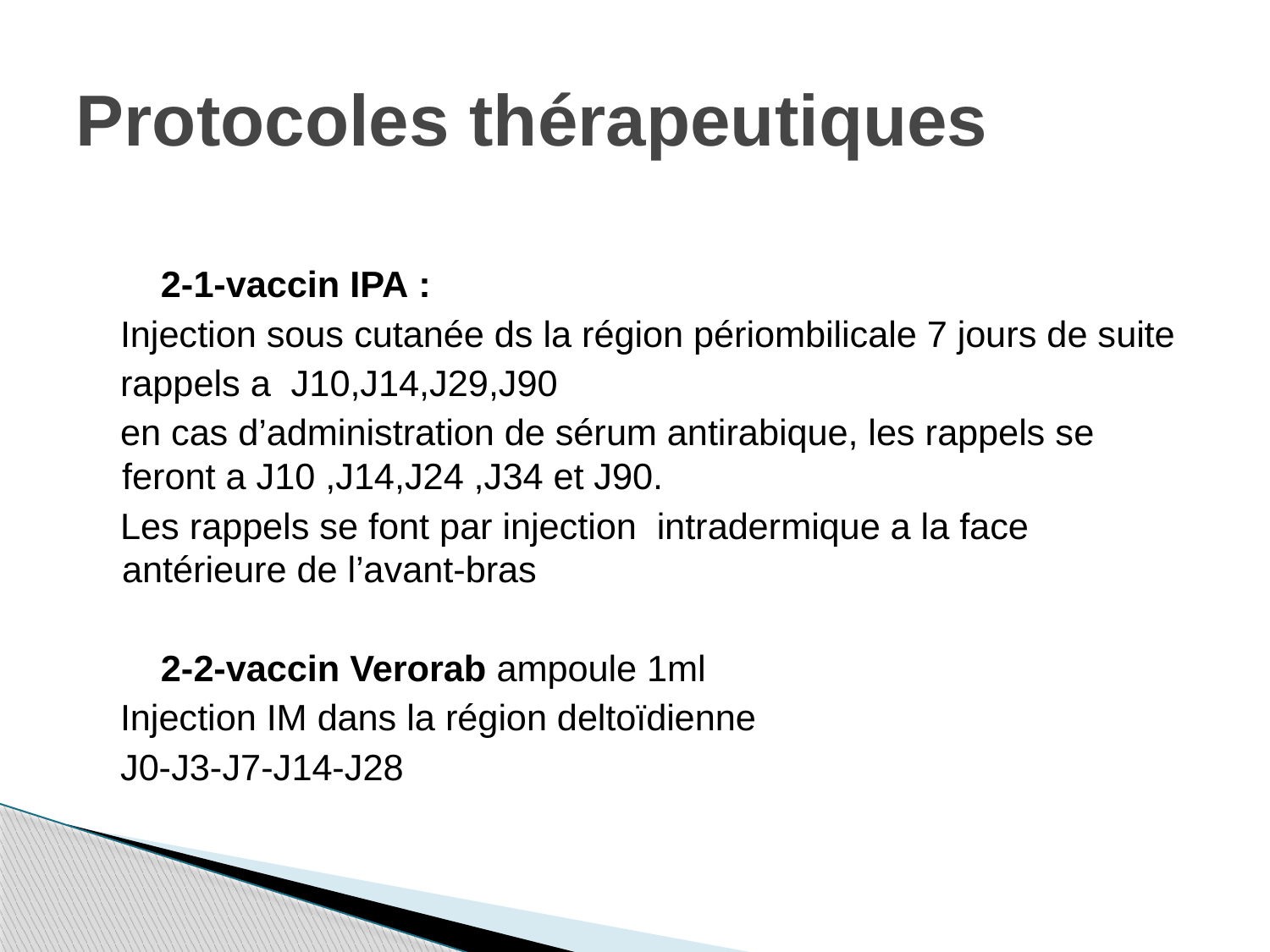

# Protocoles thérapeutiques

       2-1-vaccin IPA :
   Injection sous cutanée ds la région périombilicale 7 jours de suite
   rappels a  J10,J14,J29,J90
   en cas d’administration de sérum antirabique, les rappels se feront a J10 ,J14,J24 ,J34 et J90.
   Les rappels se font par injection  intradermique a la face antérieure de l’avant-bras

       2-2-vaccin Verorab ampoule 1ml
   Injection IM dans la région deltoïdienne
   J0-J3-J7-J14-J28